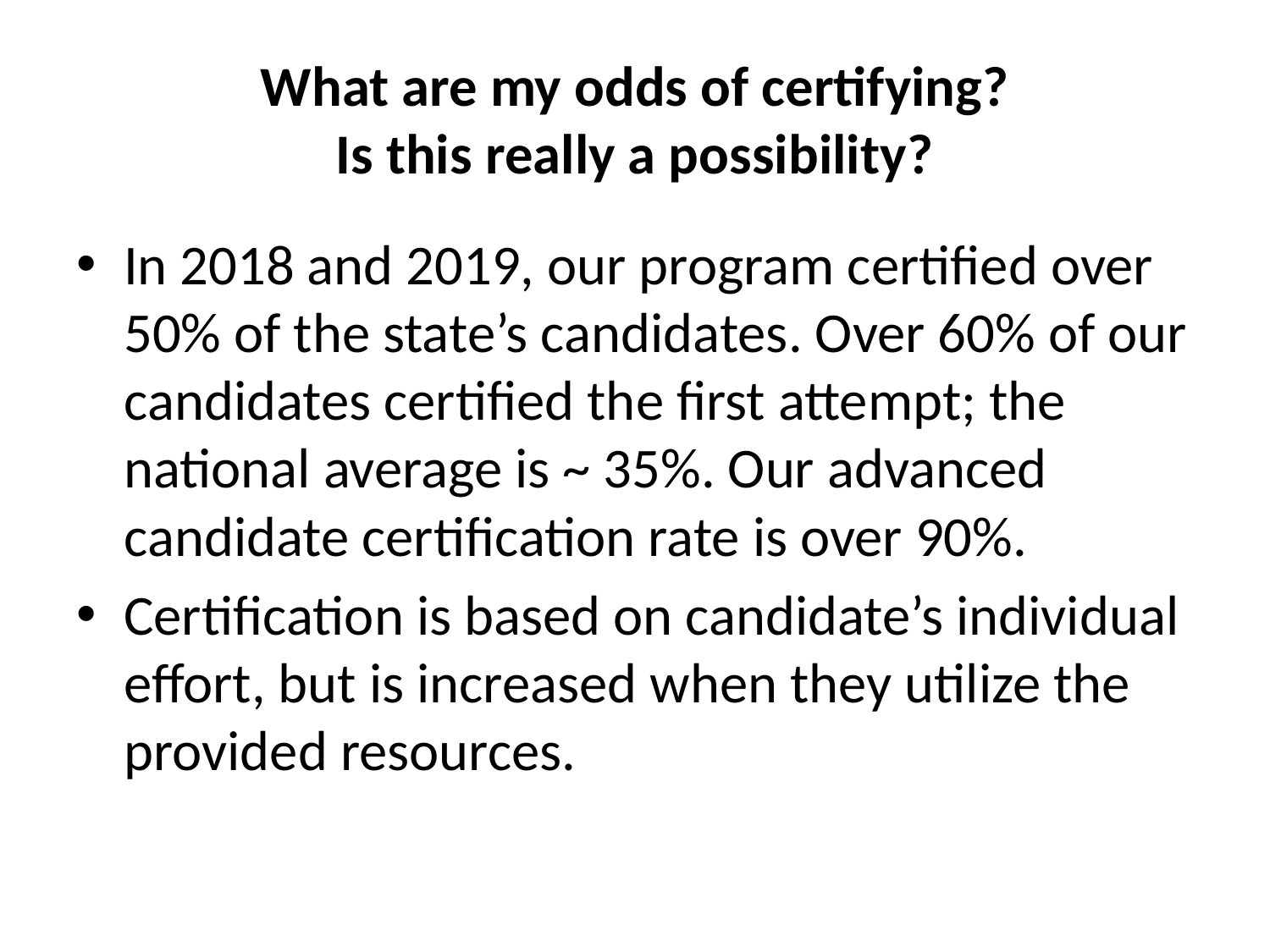

# What are my odds of certifying? Is this really a possibility?
In 2018 and 2019, our program certified over 50% of the state’s candidates. Over 60% of our candidates certified the first attempt; the national average is ~ 35%. Our advanced candidate certification rate is over 90%.
Certification is based on candidate’s individual effort, but is increased when they utilize the provided resources.